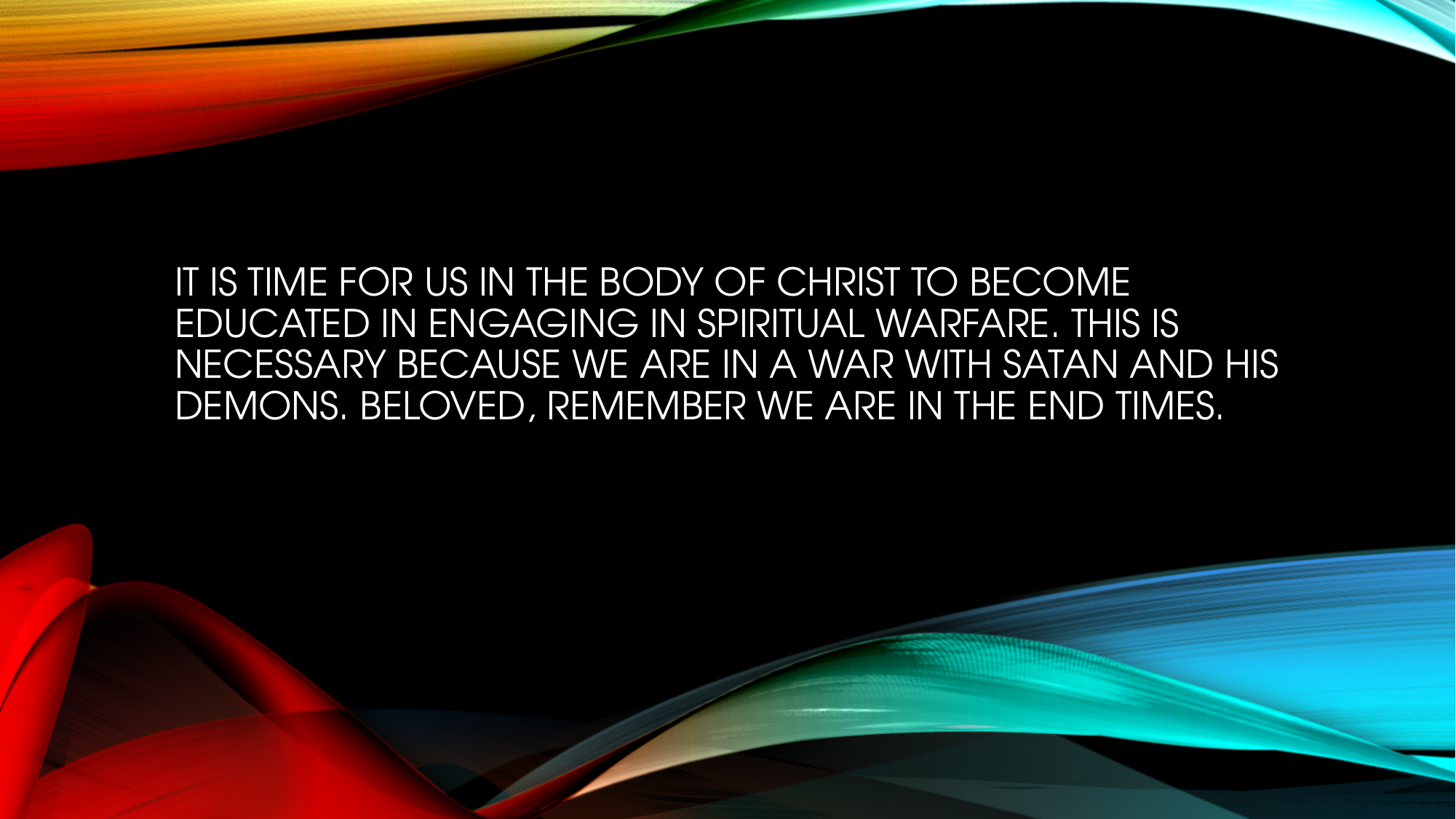

# It is time for us in the body of christ to become educated in engaging in spiritual warfare. This is necessary because we are in a war with satan and his demons. Beloved, remember we are in the end times.